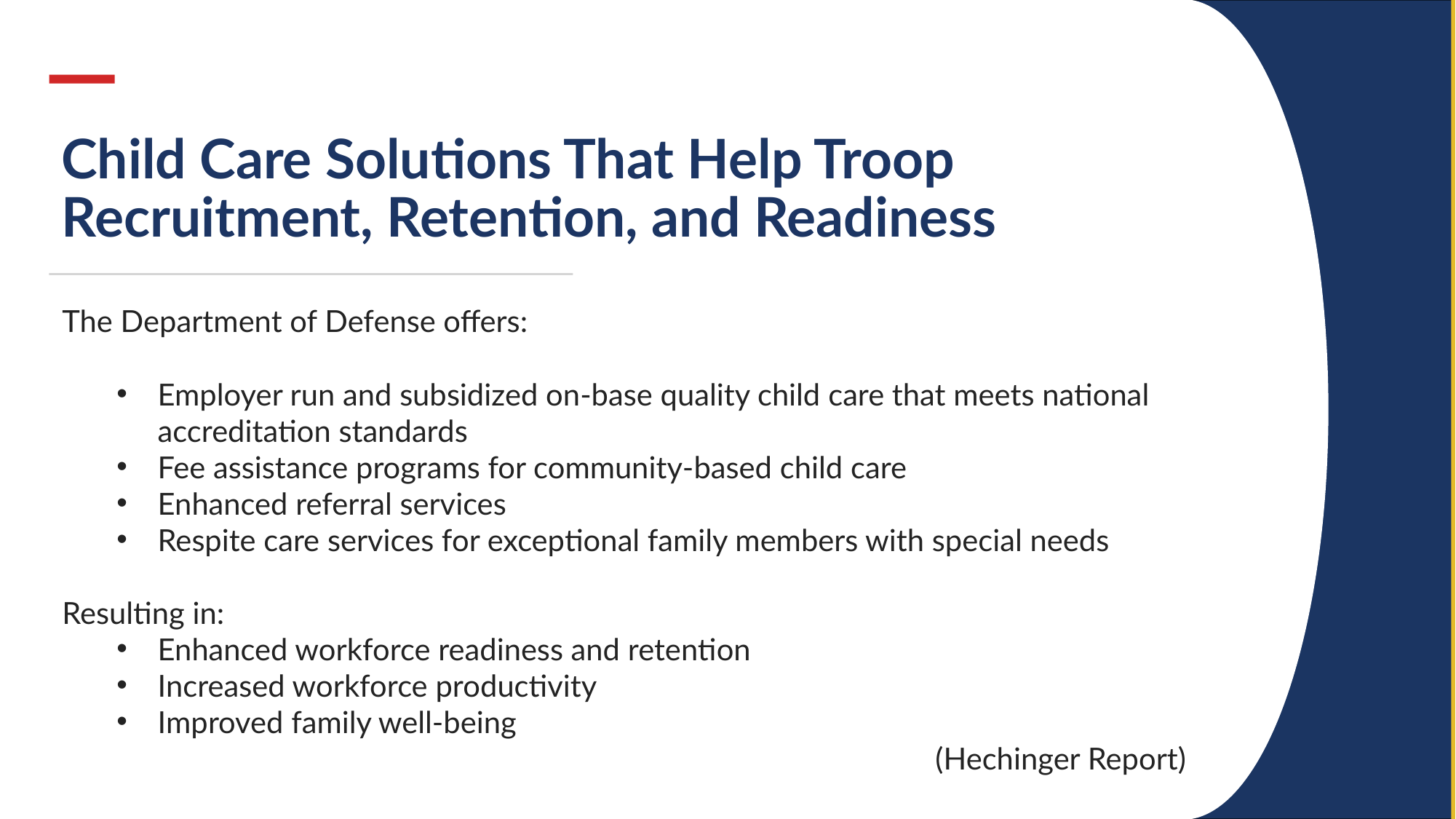

Child Care Solutions That Help Troop Recruitment, Retention, and Readiness

The Department of Defense offers:

Employer run and subsidized on-base quality child care that meets national accreditation standards
Fee assistance programs for community-based child care
Enhanced referral services
Respite care services for exceptional family members with special needs

Resulting in:
Enhanced workforce readiness and retention
Increased workforce productivity
Improved family well-being
							(Hechinger Report)